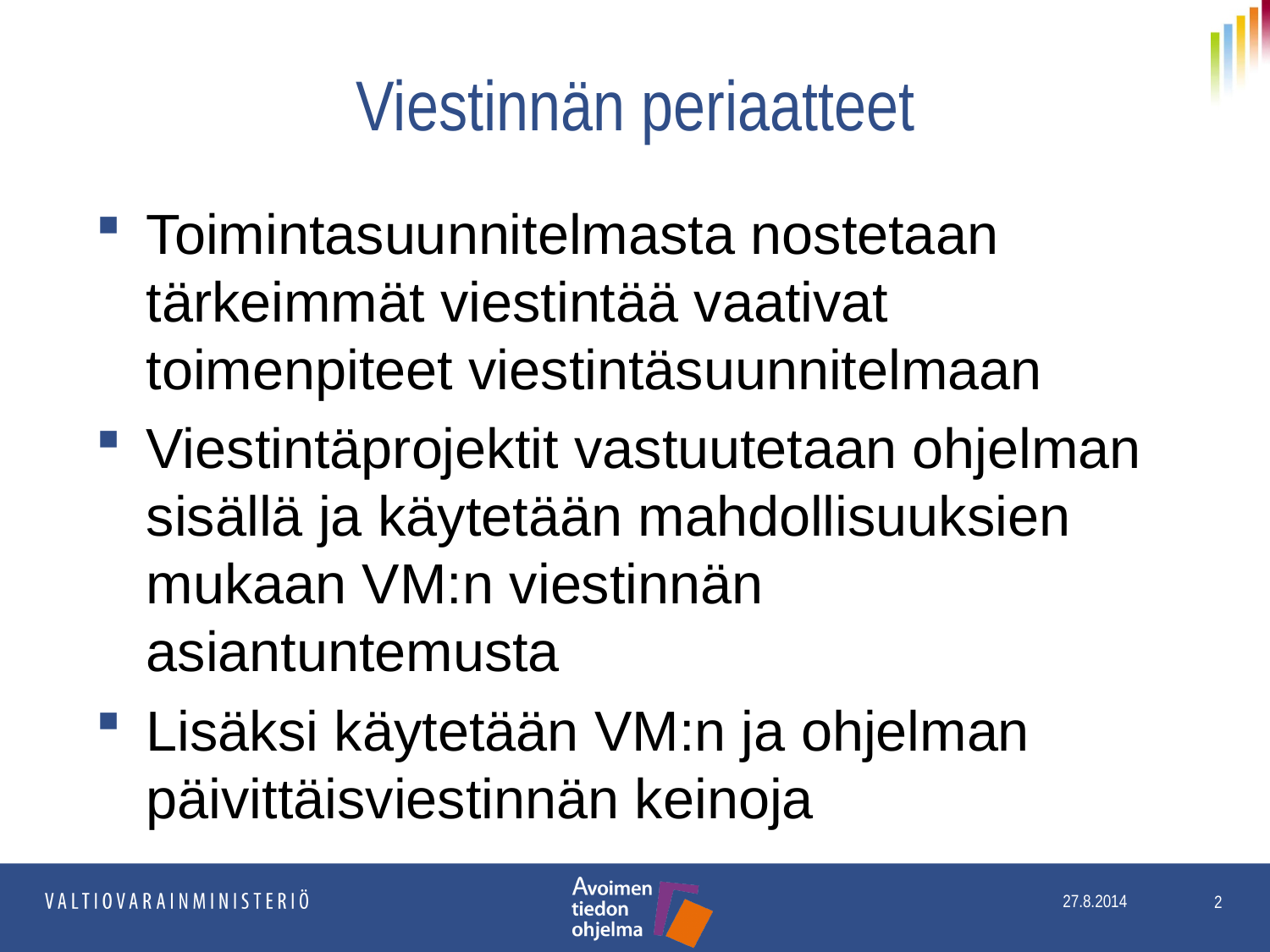

# Viestinnän periaatteet
Toimintasuunnitelmasta nostetaan tärkeimmät viestintää vaativat toimenpiteet viestintäsuunnitelmaan
Viestintäprojektit vastuutetaan ohjelman sisällä ja käytetään mahdollisuuksien mukaan VM:n viestinnän asiantuntemusta
Lisäksi käytetään VM:n ja ohjelman päivittäisviestinnän keinoja
2
27.8.2014